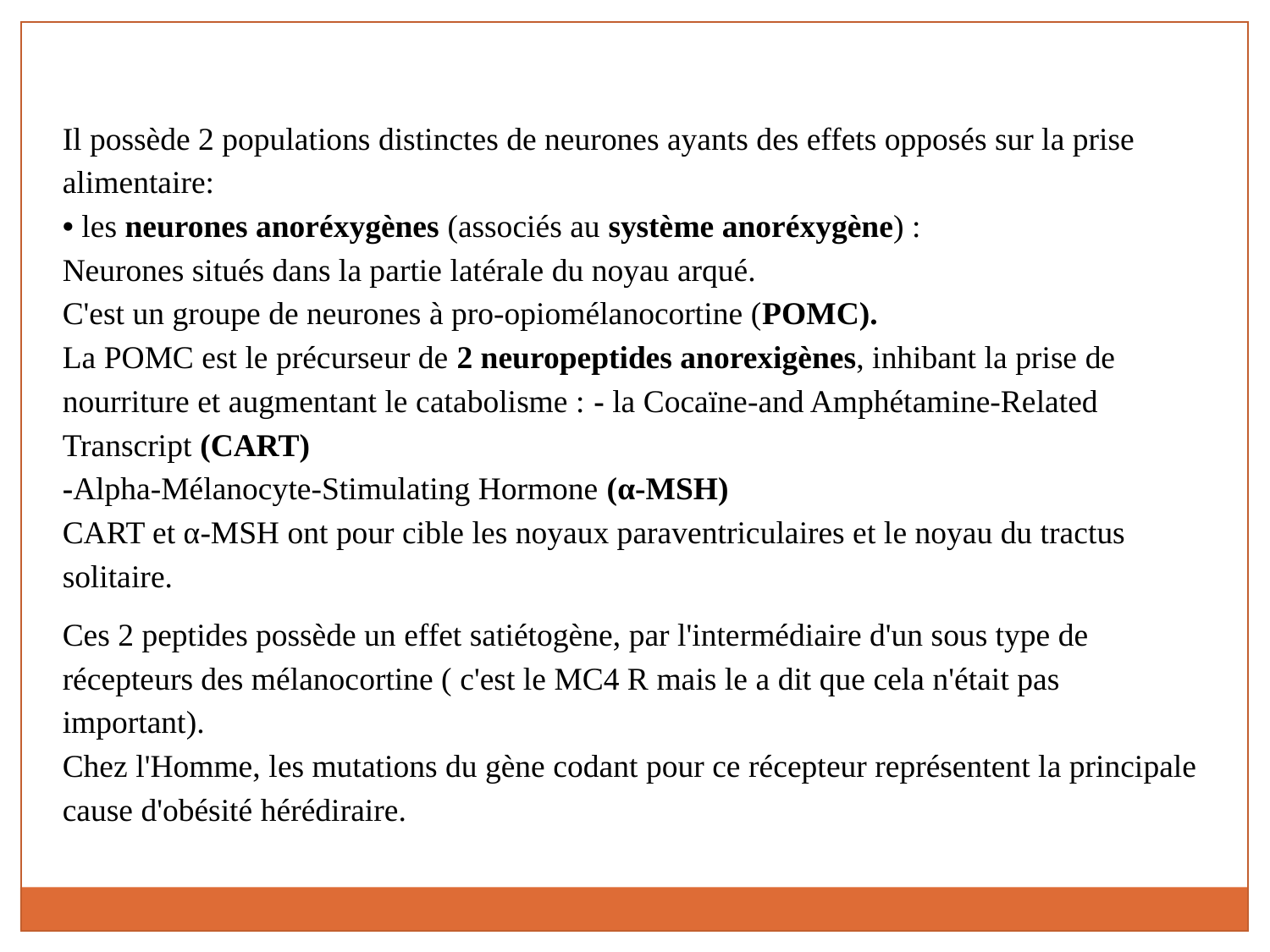

Il possède 2 populations distinctes de neurones ayants des effets opposés sur la prise alimentaire:
• les neurones anoréxygènes (associés au système anoréxygène) :
Neurones situés dans la partie latérale du noyau arqué.
C'est un groupe de neurones à pro-opiomélanocortine (POMC).
La POMC est le précurseur de 2 neuropeptides anorexigènes, inhibant la prise de nourriture et augmentant le catabolisme : - la Cocaïne-and Amphétamine-Related Transcript (CART)
-Alpha-Mélanocyte-Stimulating Hormone (α-MSH)
CART et α-MSH ont pour cible les noyaux paraventriculaires et le noyau du tractus solitaire.
Ces 2 peptides possède un effet satiétogène, par l'intermédiaire d'un sous type de récepteurs des mélanocortine ( c'est le MC4 R mais le a dit que cela n'était pas important).
Chez l'Homme, les mutations du gène codant pour ce récepteur représentent la principale cause d'obésité hérédiraire.